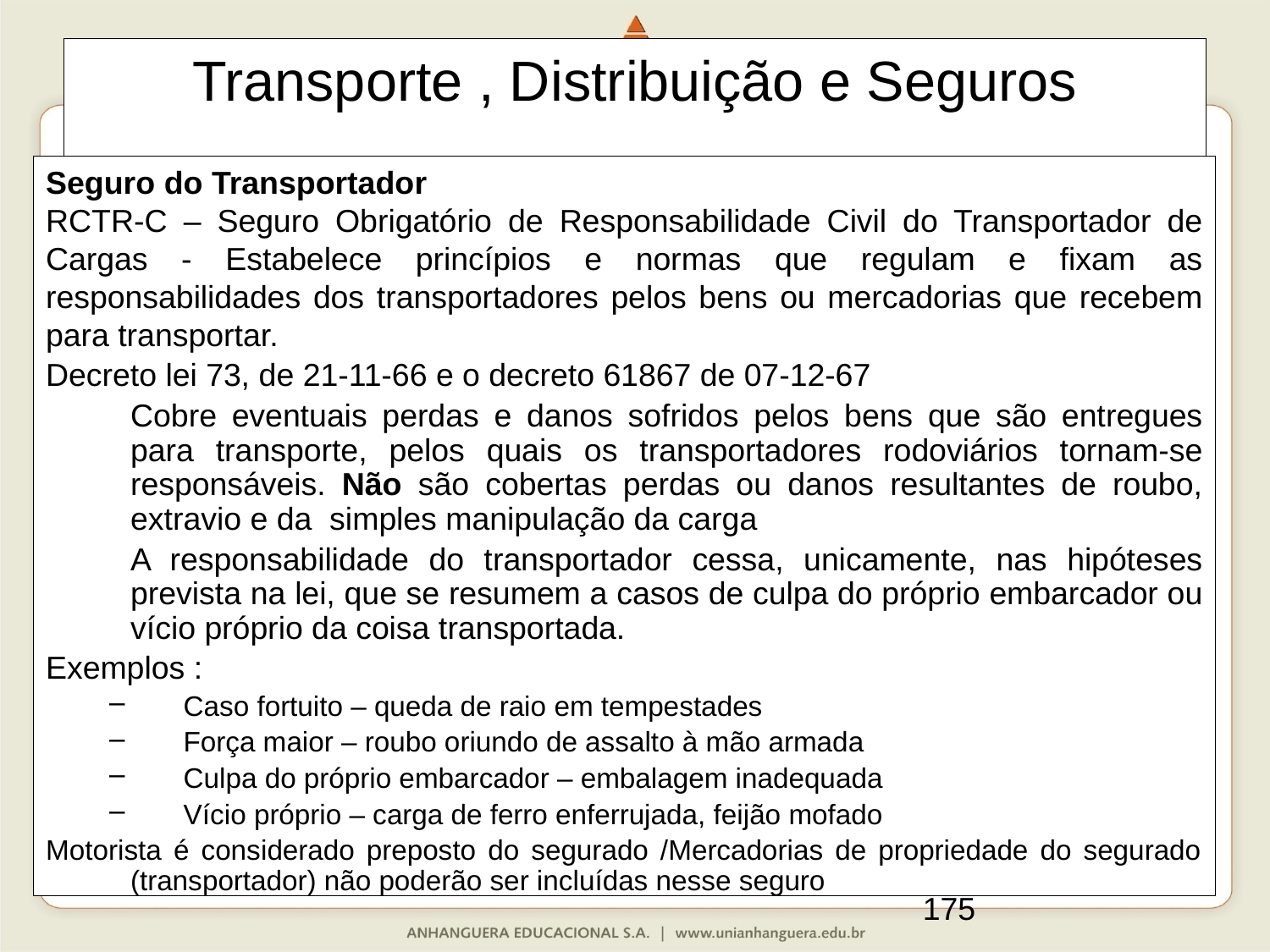

Transporte , Distribuição e Seguros
Seguro do Transportador
RCTR-C – Seguro Obrigatório de Responsabilidade Civil do Transportador de Cargas - Estabelece princípios e normas que regulam e fixam as responsabilidades dos transportadores pelos bens ou mercadorias que recebem para transportar.
Decreto lei 73, de 21-11-66 e o decreto 61867 de 07-12-67
	Cobre eventuais perdas e danos sofridos pelos bens que são entregues para transporte, pelos quais os transportadores rodoviários tornam-se responsáveis. Não são cobertas perdas ou danos resultantes de roubo, extravio e da  simples manipulação da carga
	A responsabilidade do transportador cessa, unicamente, nas hipóteses prevista na lei, que se resumem a casos de culpa do próprio embarcador ou vício próprio da coisa transportada.
Exemplos :
Caso fortuito – queda de raio em tempestades
Força maior – roubo oriundo de assalto à mão armada
Culpa do próprio embarcador – embalagem inadequada
Vício próprio – carga de ferro enferrujada, feijão mofado
Motorista é considerado preposto do segurado /Mercadorias de propriedade do segurado (transportador) não poderão ser incluídas nesse seguro

175